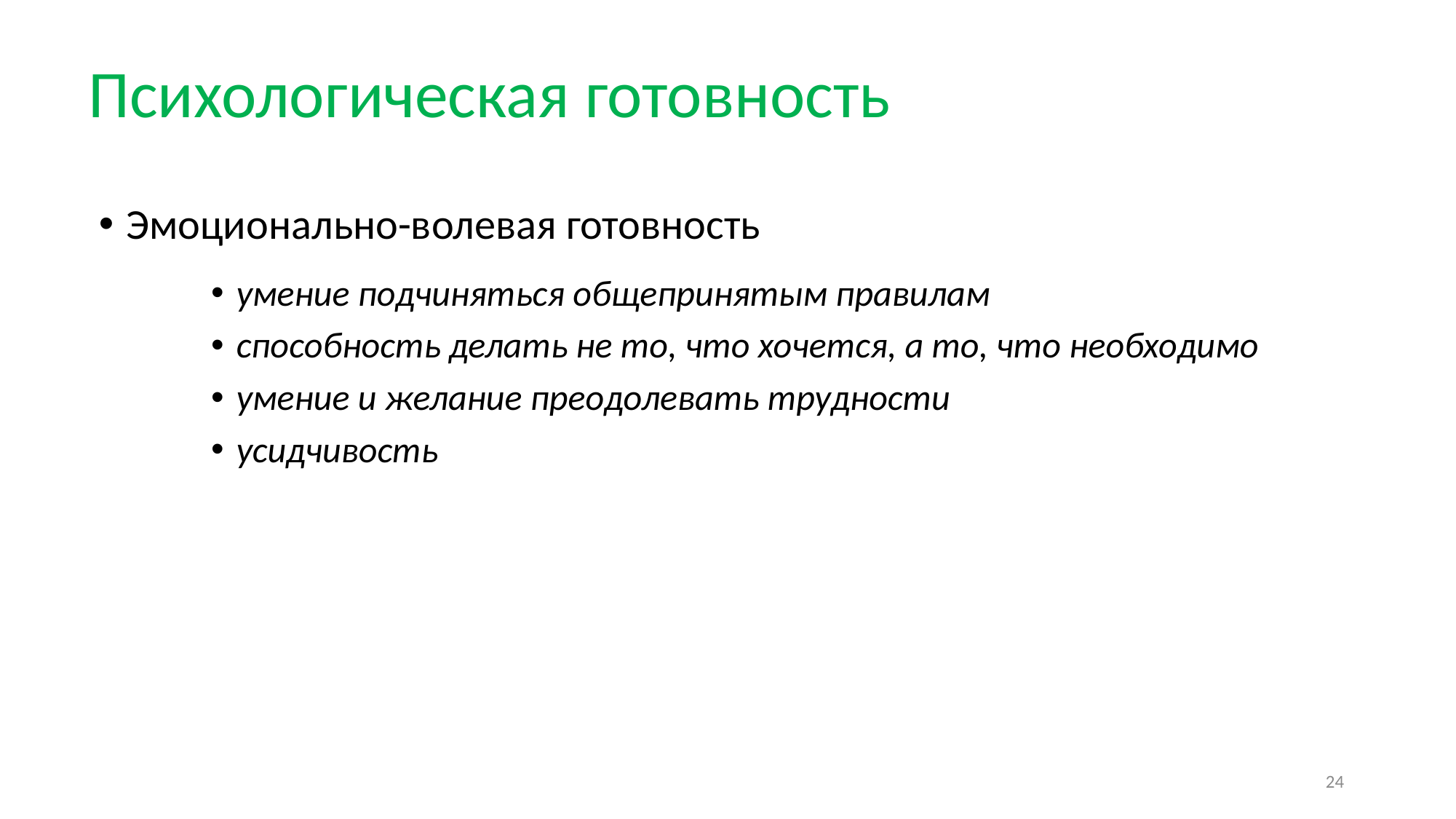

# Психологическая готовность
Эмоционально-волевая готовность
умение подчиняться общепринятым правилам
способность делать не то, что хочется, а то, что необходимо
умение и желание преодолевать трудности
усидчивость
24